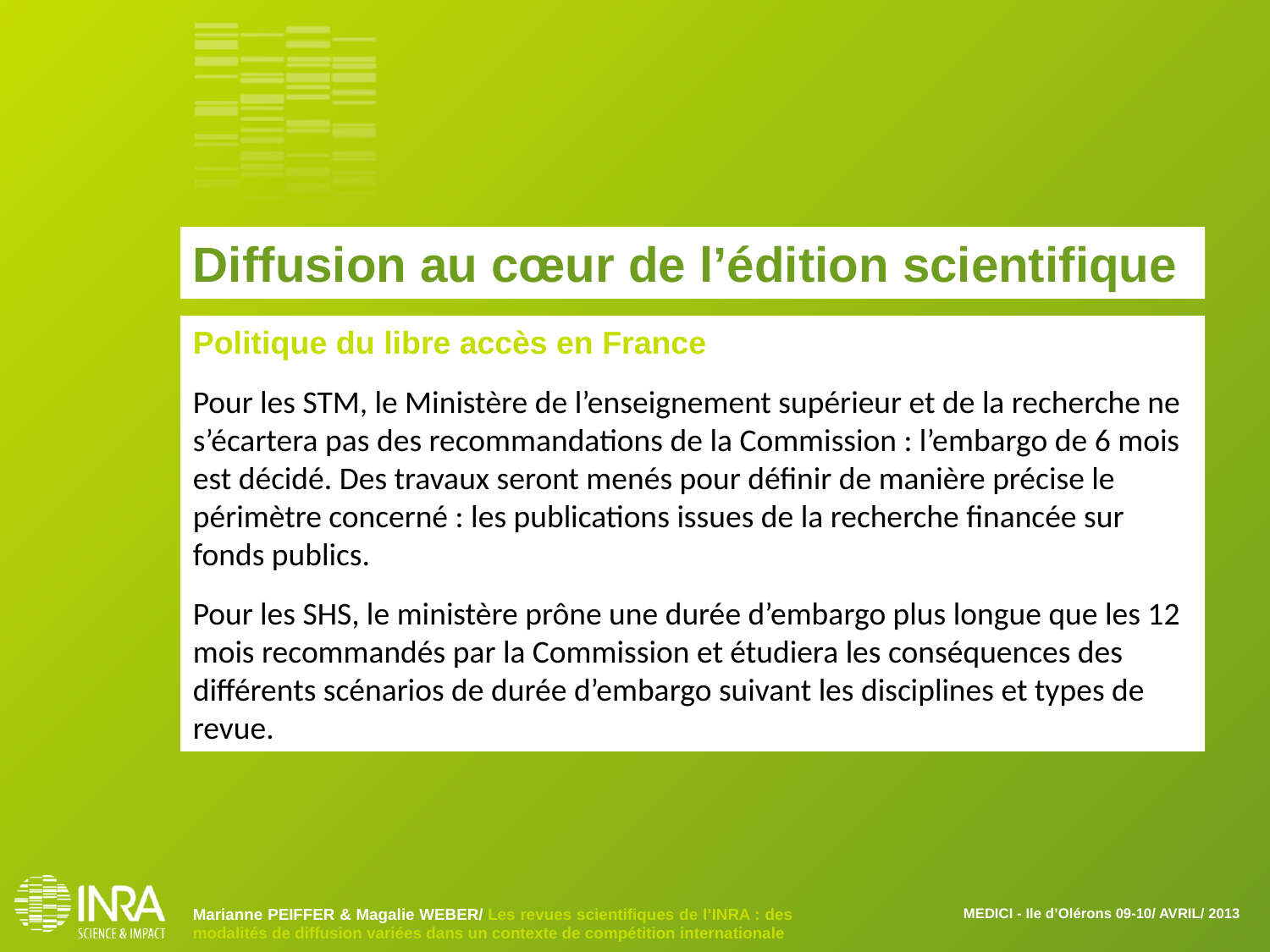

Diffusion au cœur de l’édition scientifique
Politique du libre accès en France
Pour les STM, le Ministère de l’enseignement supérieur et de la recherche ne s’écartera pas des recommandations de la Commission : l’embargo de 6 mois est décidé. Des travaux seront menés pour définir de manière précise le périmètre concerné : les publications issues de la recherche financée sur fonds publics.
Pour les SHS, le ministère prône une durée d’embargo plus longue que les 12 mois recommandés par la Commission et étudiera les conséquences des différents scénarios de durée d’embargo suivant les disciplines et types de revue.
Marianne PEIFFER & Magalie WEBER/ Les revues scientifiques de l’INRA : des modalités de diffusion variées dans un contexte de compétition internationale
MEDICI - Ile d’Olérons 09-10/ AVRIL/ 2013